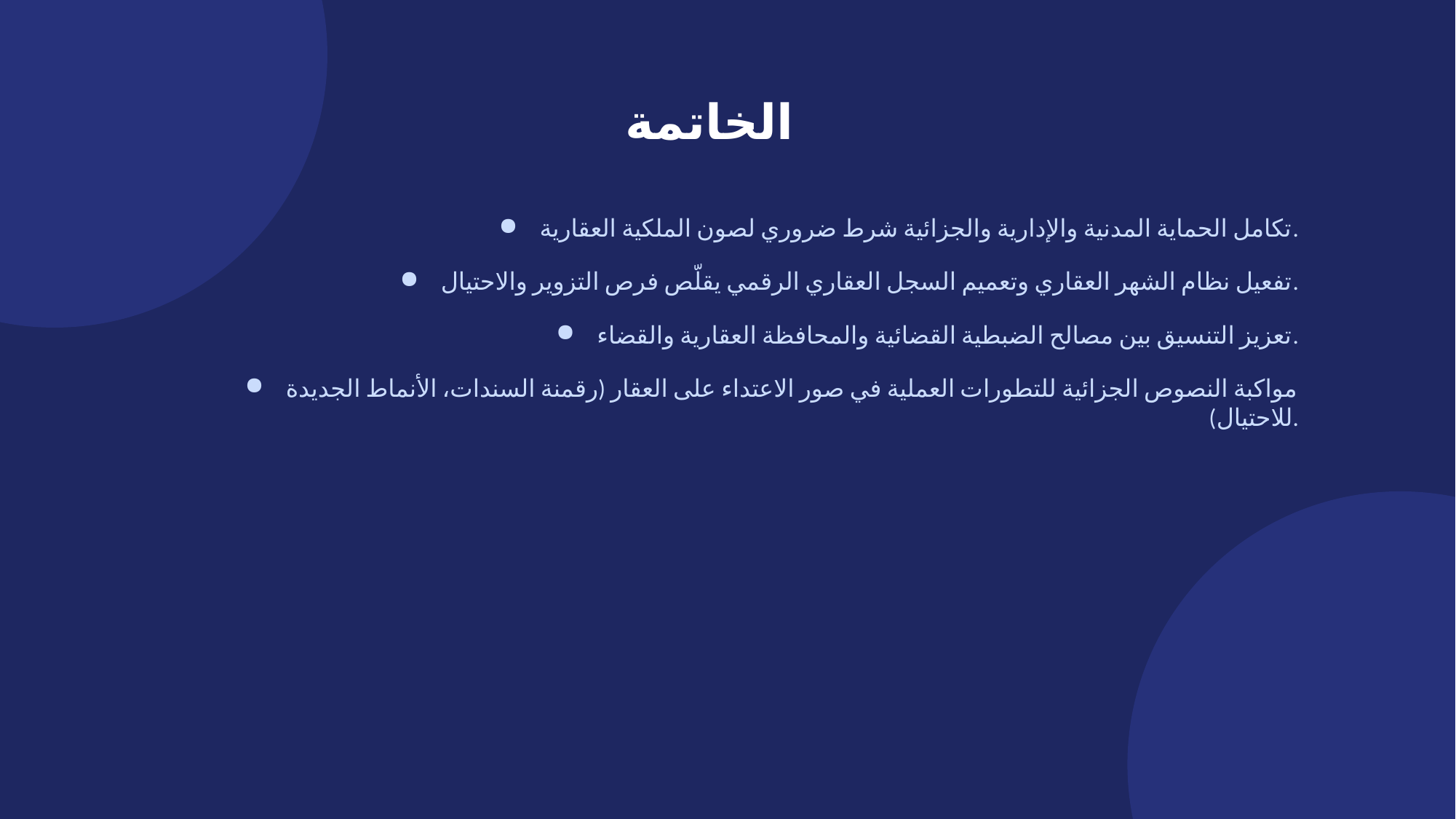

الخاتمة
تكامل الحماية المدنية والإدارية والجزائية شرط ضروري لصون الملكية العقارية.
تفعيل نظام الشهر العقاري وتعميم السجل العقاري الرقمي يقلّص فرص التزوير والاحتيال.
تعزيز التنسيق بين مصالح الضبطية القضائية والمحافظة العقارية والقضاء.
مواكبة النصوص الجزائية للتطورات العملية في صور الاعتداء على العقار (رقمنة السندات، الأنماط الجديدة للاحتيال).